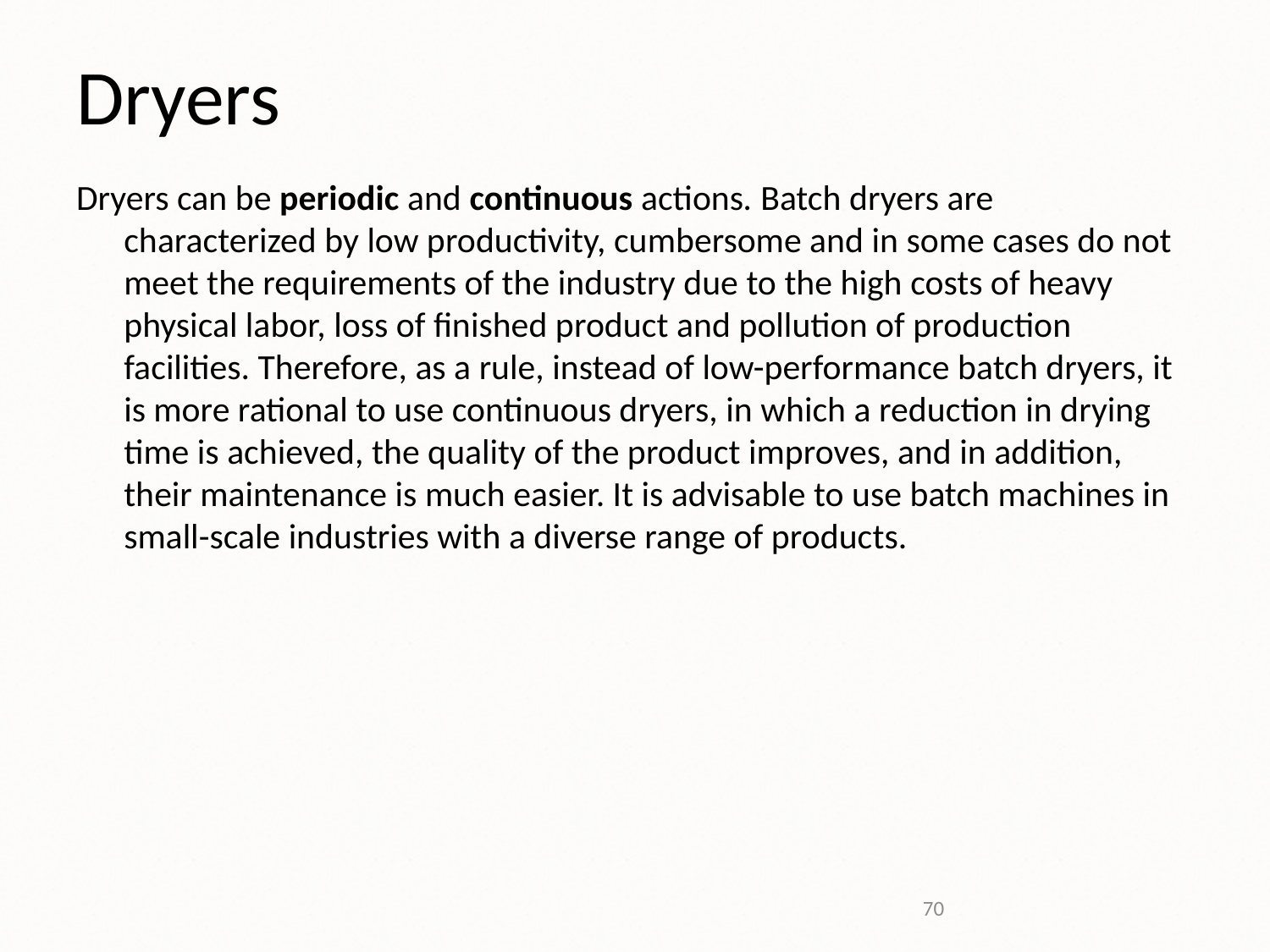

# Dryers
Dryers can be periodic and continuous actions. Batch dryers are characterized by low productivity, cumbersome and in some cases do not meet the requirements of the industry due to the high costs of heavy physical labor, loss of finished product and pollution of production facilities. Therefore, as a rule, instead of low-performance batch dryers, it is more rational to use continuous dryers, in which a reduction in drying time is achieved, the quality of the product improves, and in addition, their maintenance is much easier. It is advisable to use batch machines in small-scale industries with a diverse range of products.
70